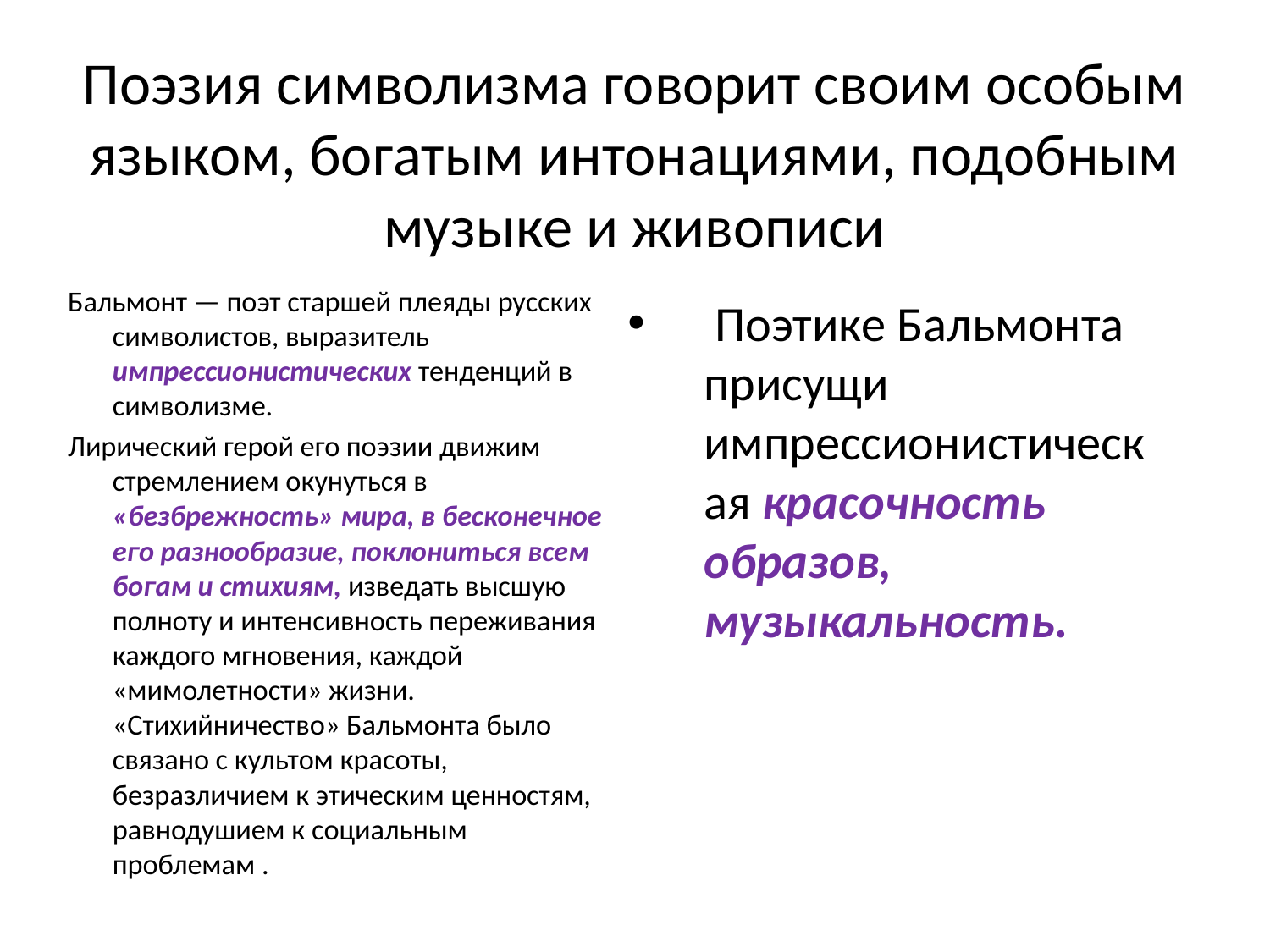

# Поэзия символизма говорит своим особым языком, богатым интонациями, подобным музыке и живописи
Бальмонт — поэт старшей плеяды русских символистов, выразитель импрессионистических тенденций в символизме.
Лирический герой его поэзии движим стремлением окунуться в «безбрежность» мира, в бесконечное его разнообразие, поклониться всем богам и стихиям, изведать высшую полноту и интенсивность переживания каждого мгновения, каждой «мимолетности» жизни. «Стихийничество» Бальмонта было связано с культом красоты, безразличием к этическим ценностям, равнодушием к социальным проблемам .
 Поэтике Бальмонта присущи импрессионистическая красочность образов, музыкальность.